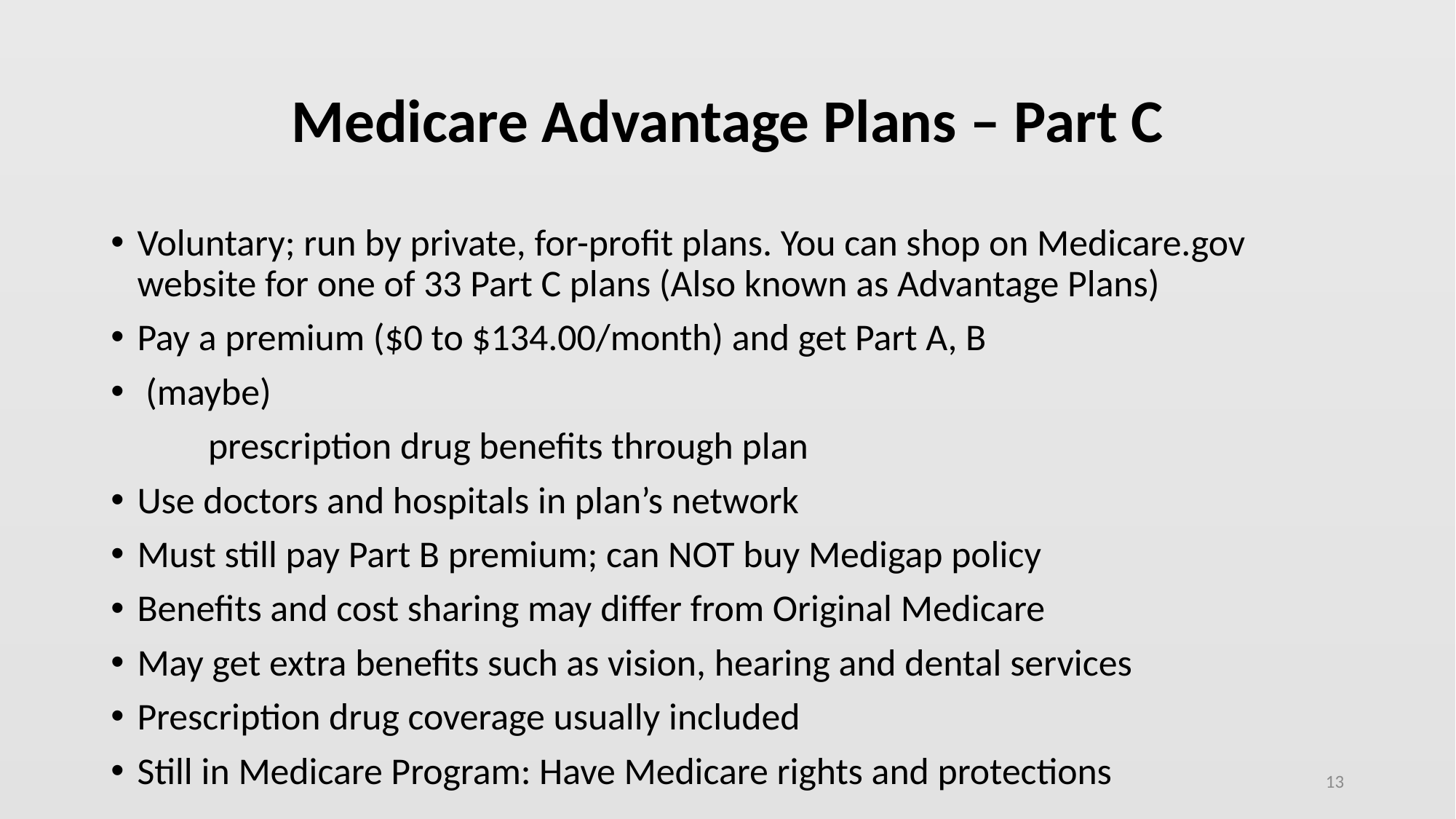

# Medicare Advantage Plans – Part C
Voluntary; run by private, for-profit plans. You can shop on Medicare.gov website for one of 33 Part C plans (Also known as Advantage Plans)
Pay a premium ($0 to $134.00/month) and get Part A, B
 (maybe)
	prescription drug benefits through plan
Use doctors and hospitals in plan’s network
Must still pay Part B premium; can NOT buy Medigap policy
Benefits and cost sharing may differ from Original Medicare
May get extra benefits such as vision, hearing and dental services
Prescription drug coverage usually included
Still in Medicare Program: Have Medicare rights and protections

13